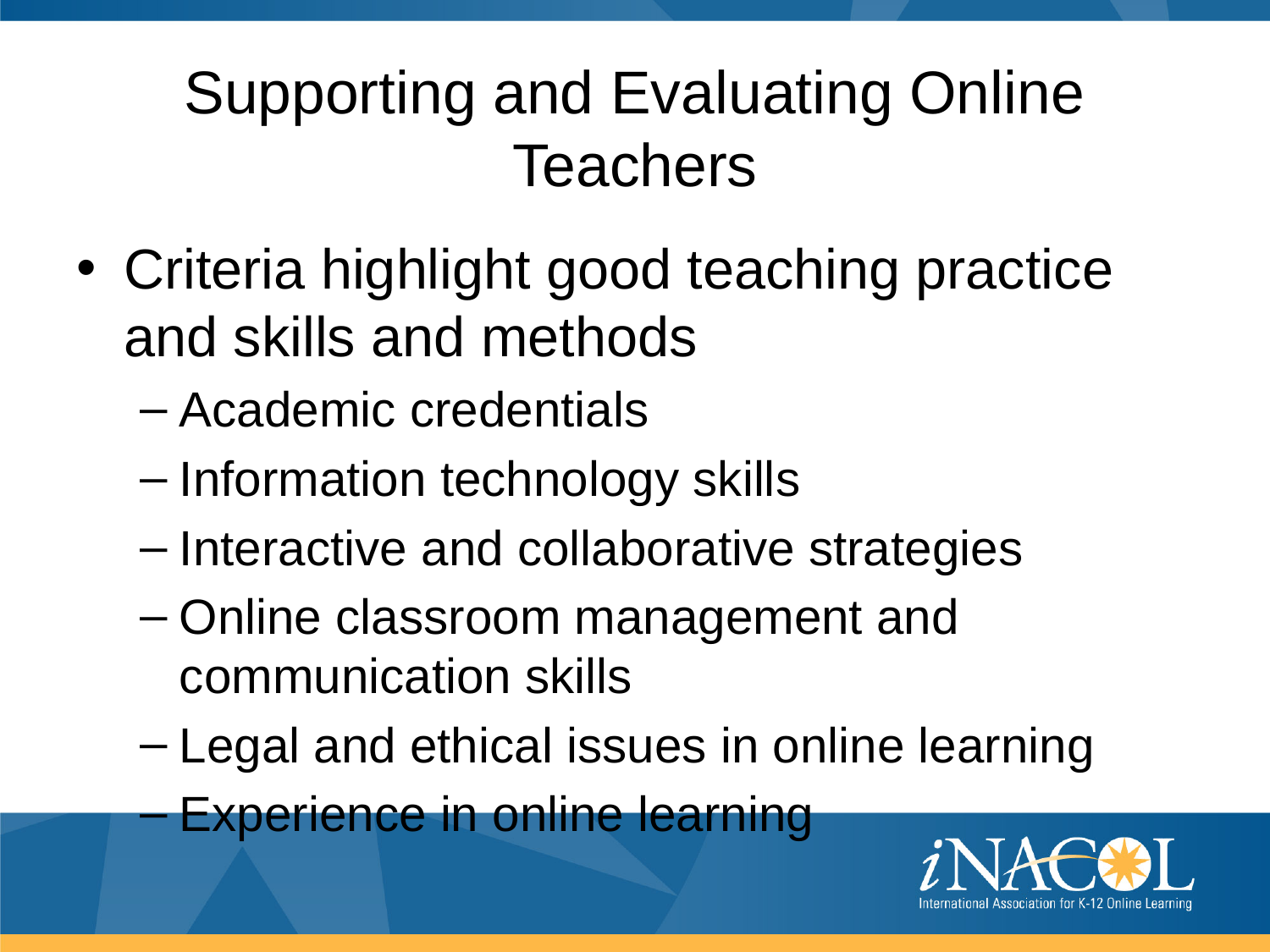

# Supporting and Evaluating Online Teachers
Criteria highlight good teaching practice and skills and methods
Academic credentials
Information technology skills
Interactive and collaborative strategies
Online classroom management and communication skills
Legal and ethical issues in online learning
Experience in online learning